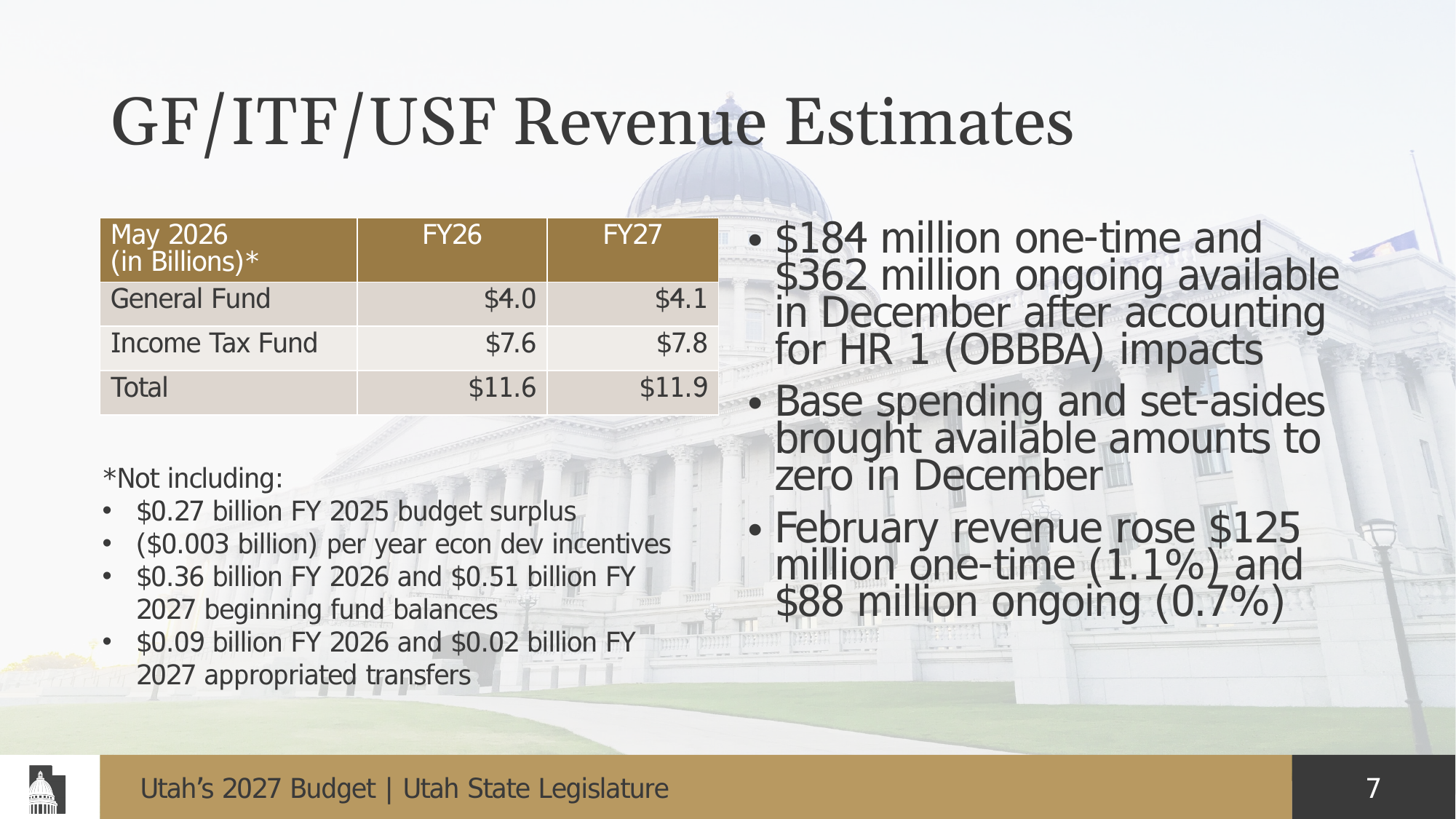

# GF/ITF/USF Revenue Estimates
| May 2026 (in Billions)\* | FY26 | FY27 |
| --- | --- | --- |
| General Fund | $4.0 | $4.1 |
| Income Tax Fund | $7.6 | $7.8 |
| Total | $11.6 | $11.9 |
$184 million one-time and $362 million ongoing available in December after accounting for HR 1 (OBBBA) impacts
Base spending and set-asides brought available amounts to zero in December
February revenue rose $125 million one-time (1.1%) and $88 million ongoing (0.7%)
*Not including:
$0.27 billion FY 2025 budget surplus
($0.003 billion) per year econ dev incentives
$0.36 billion FY 2026 and $0.51 billion FY 2027 beginning fund balances
$0.09 billion FY 2026 and $0.02 billion FY 2027 appropriated transfers
Utah’s 2027 Budget | Utah State Legislature
7